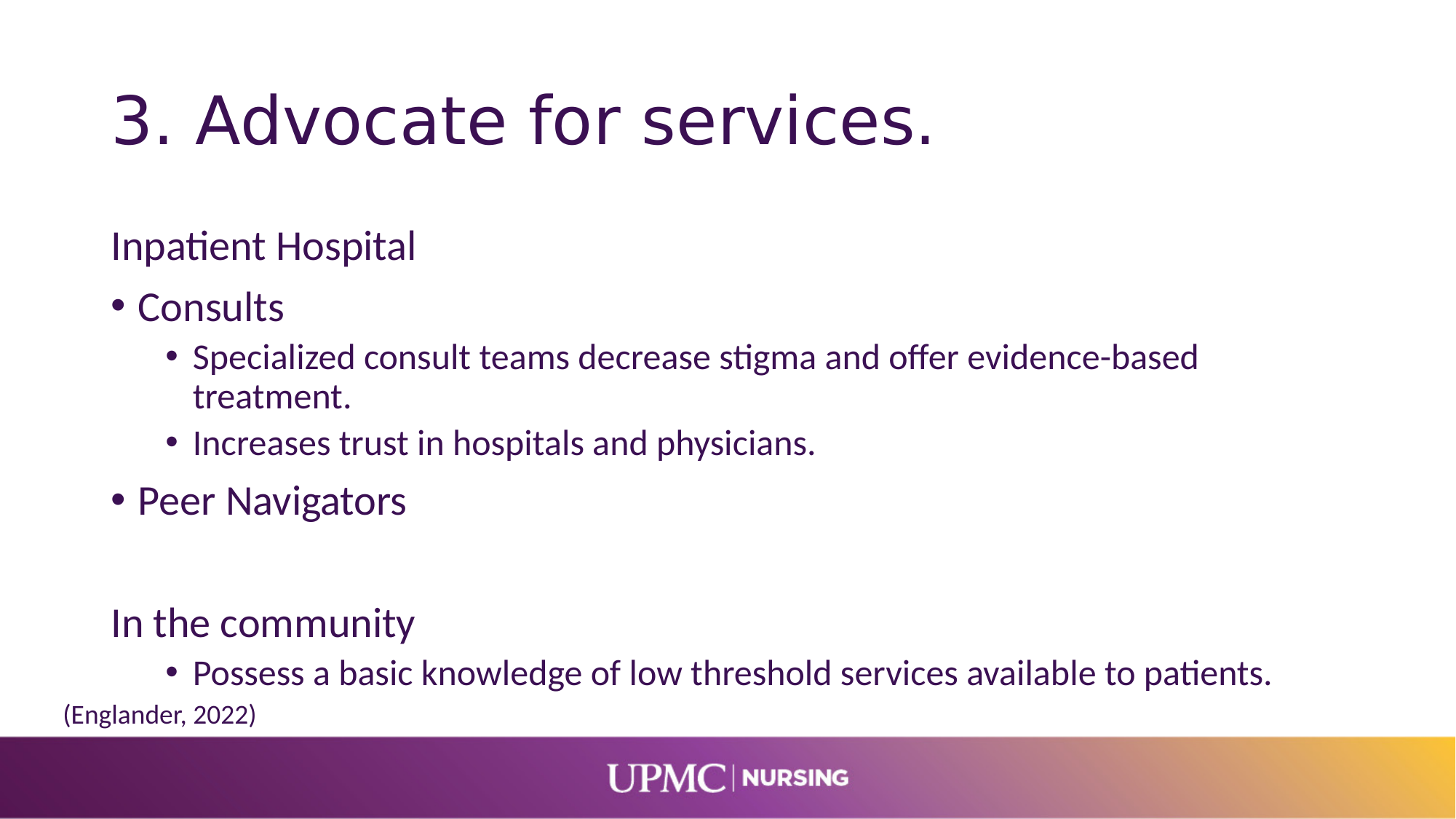

# 3. Advocate for services.
Inpatient Hospital
Consults
Specialized consult teams decrease stigma and offer evidence-based treatment.
Increases trust in hospitals and physicians.
Peer Navigators

In the community
Possess a basic knowledge of low threshold services available to patients.
(Englander, 2022)